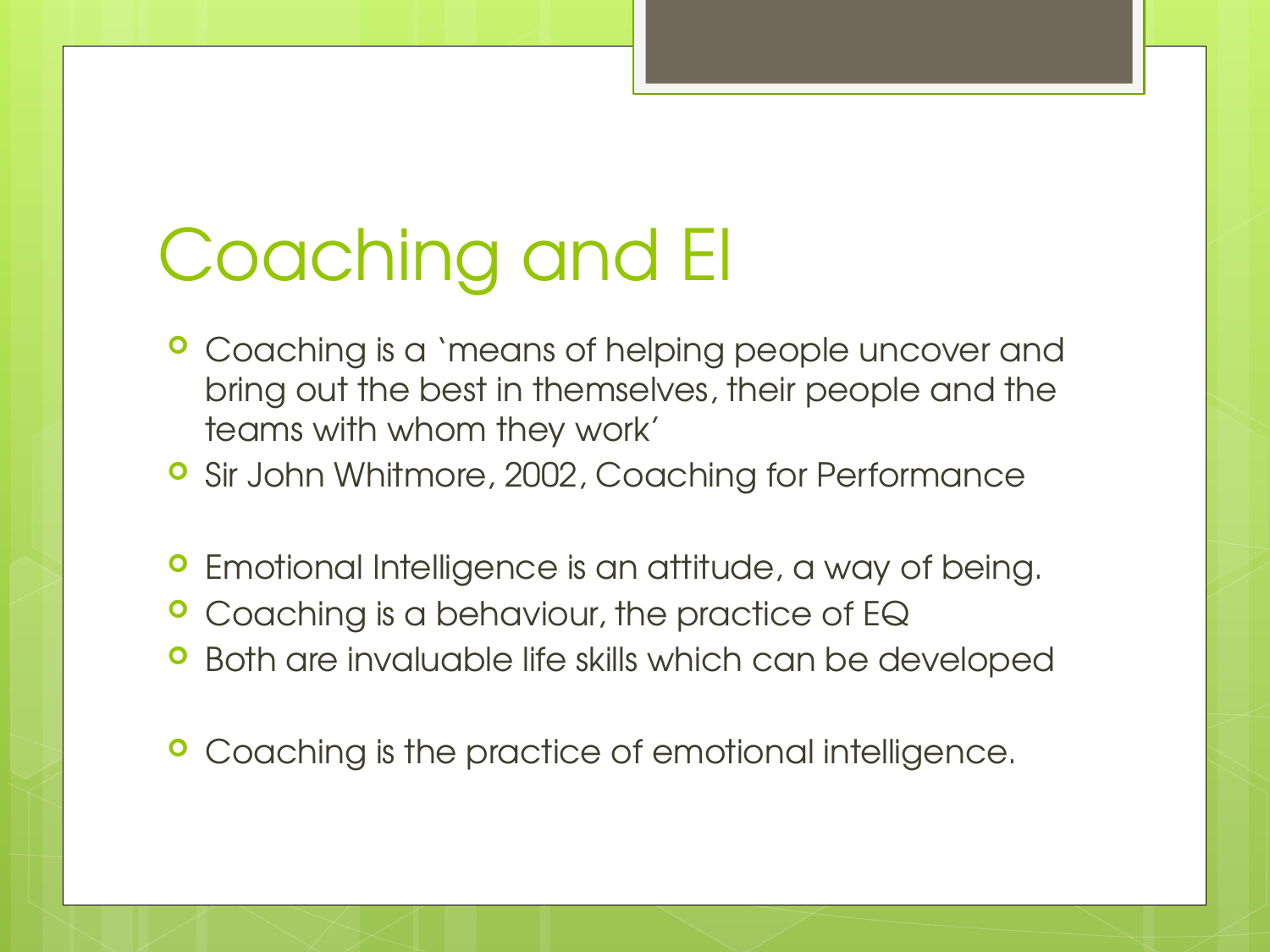

# Coaching and EI
Coaching is a ‘means of helping people uncover and bring out the best in themselves, their people and the teams with whom they work’
Sir John Whitmore, 2002, Coaching for Performance

Emotional Intelligence is an attitude, a way of being.
Coaching is a behaviour, the practice of EQ
Both are invaluable life skills which can be developed

Coaching is the practice of emotional intelligence.